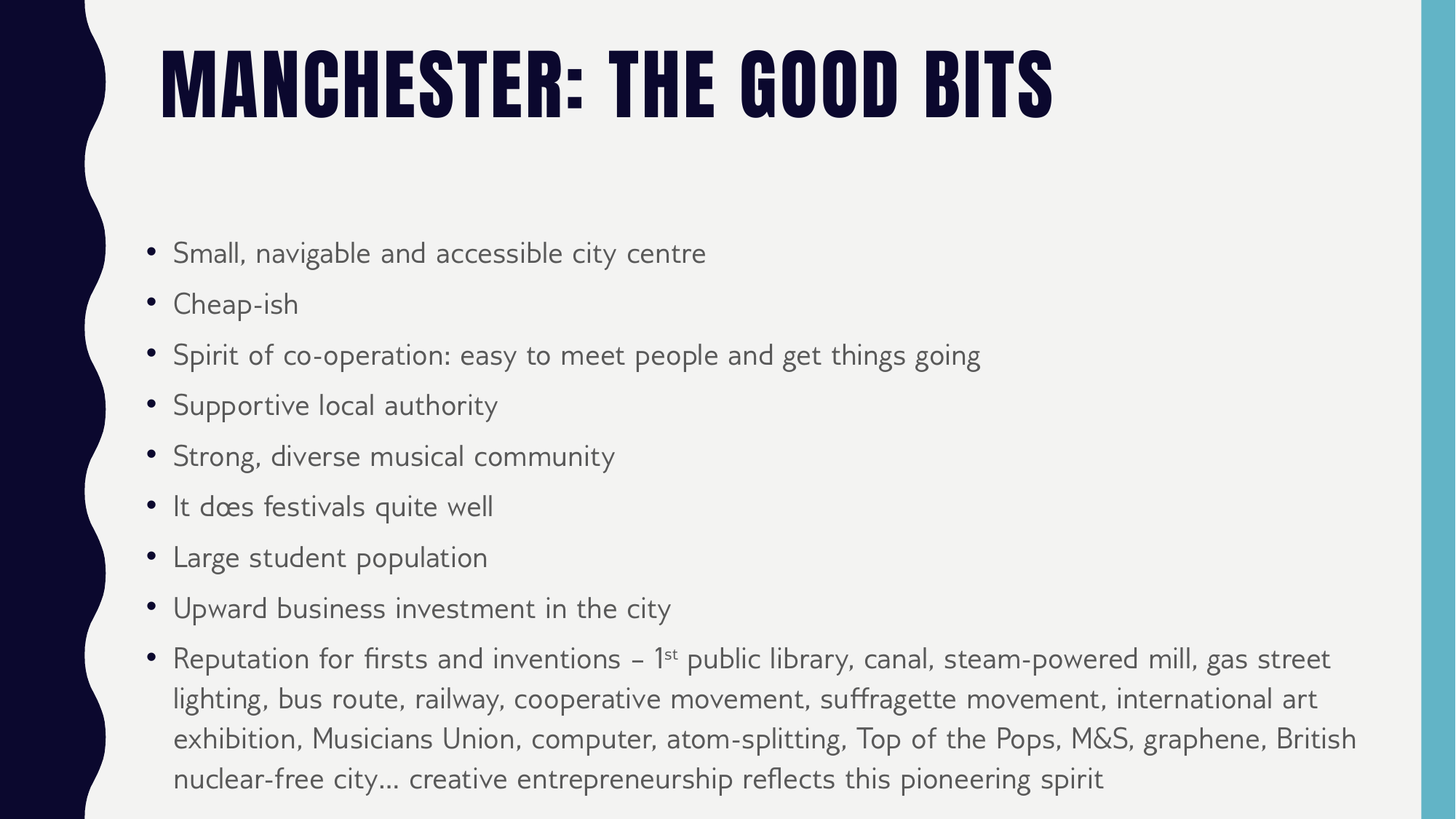

# Manchester: the good bits
Small, navigable and accessible city centre
Cheap-ish
Spirit of co-operation: easy to meet people and get things going
Supportive local authority
Strong, diverse musical community
It does festivals quite well
Large student population
Upward business investment in the city
Reputation for firsts and inventions – 1st public library, canal, steam-powered mill, gas street lighting, bus route, railway, cooperative movement, suffragette movement, international art exhibition, Musicians Union, computer, atom-splitting, Top of the Pops, M&S, graphene, British nuclear-free city… creative entrepreneurship reflects this pioneering spirit